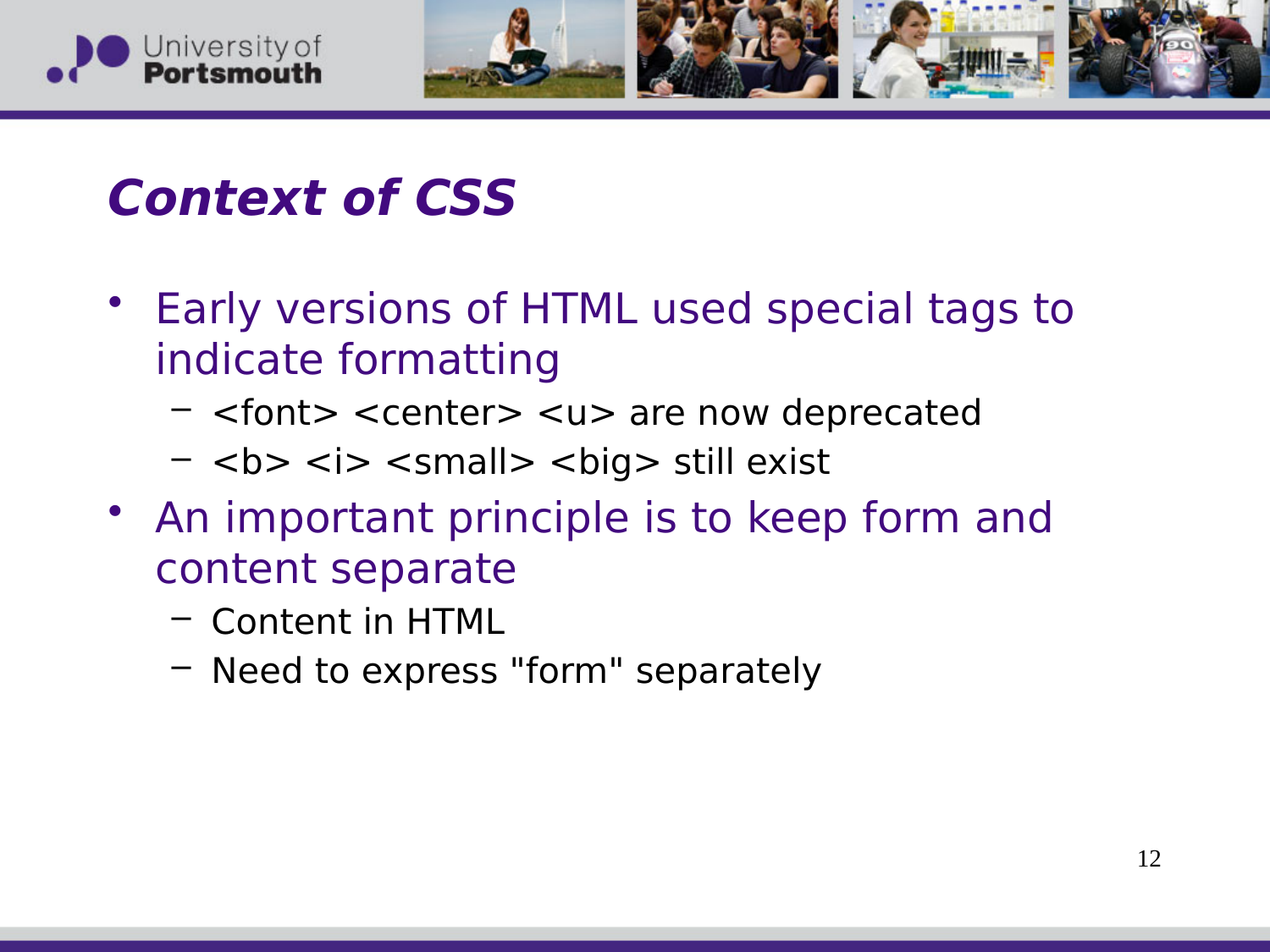

# Context of CSS
Early versions of HTML used special tags to indicate formatting
<font> <center> <u> are now deprecated
<b> <i> <small> <big> still exist
An important principle is to keep form and content separate
Content in HTML
Need to express "form" separately

12